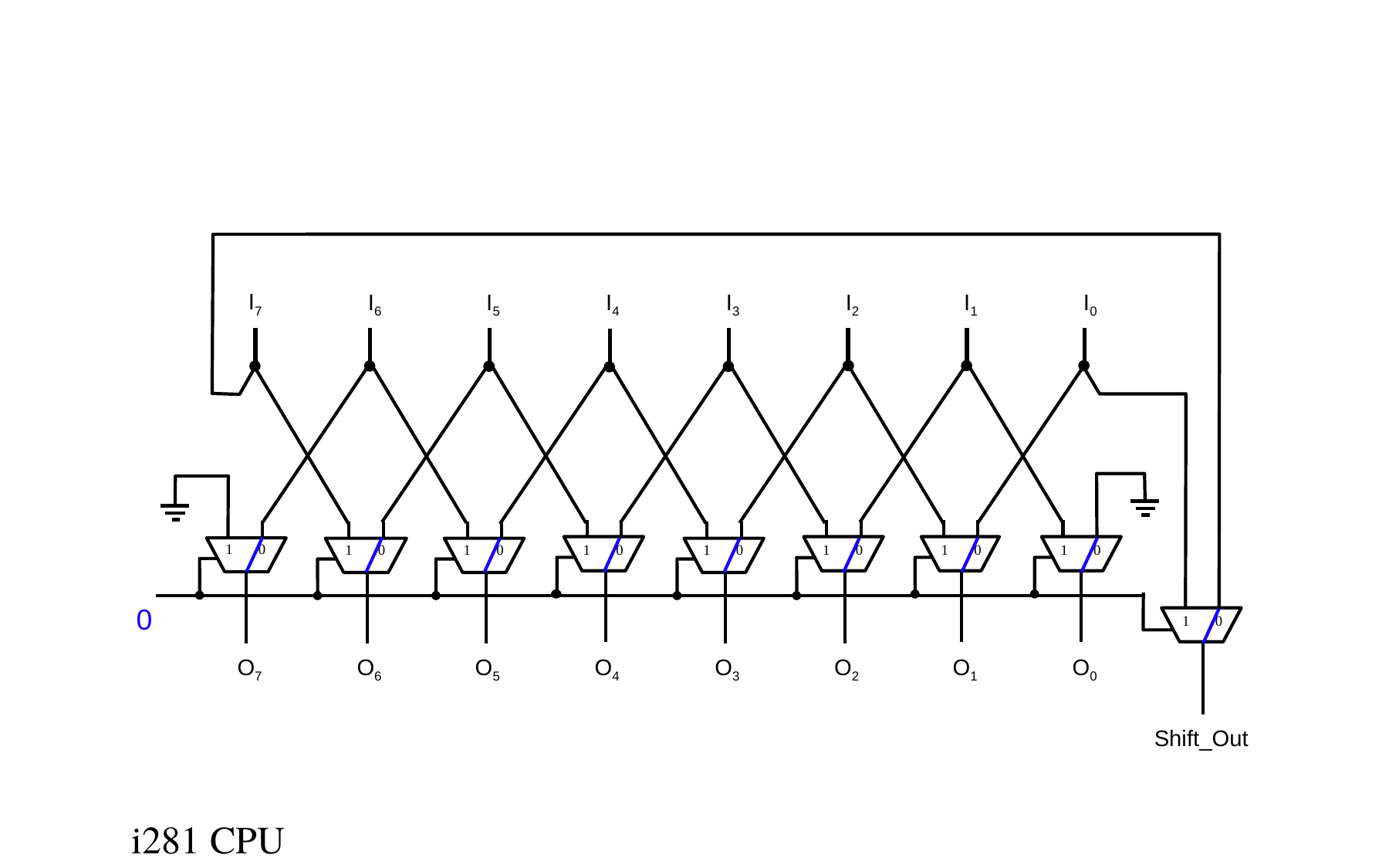

I7
I0
I4
I1
I2
I5
I6
I3

O7

1       0

O0

1       0

O4

1       0

O1

1       0

O2

1       0

O5

1       0

O6

1       0

O3

1       0

1       0
Shift_Out
0
i281 CPU